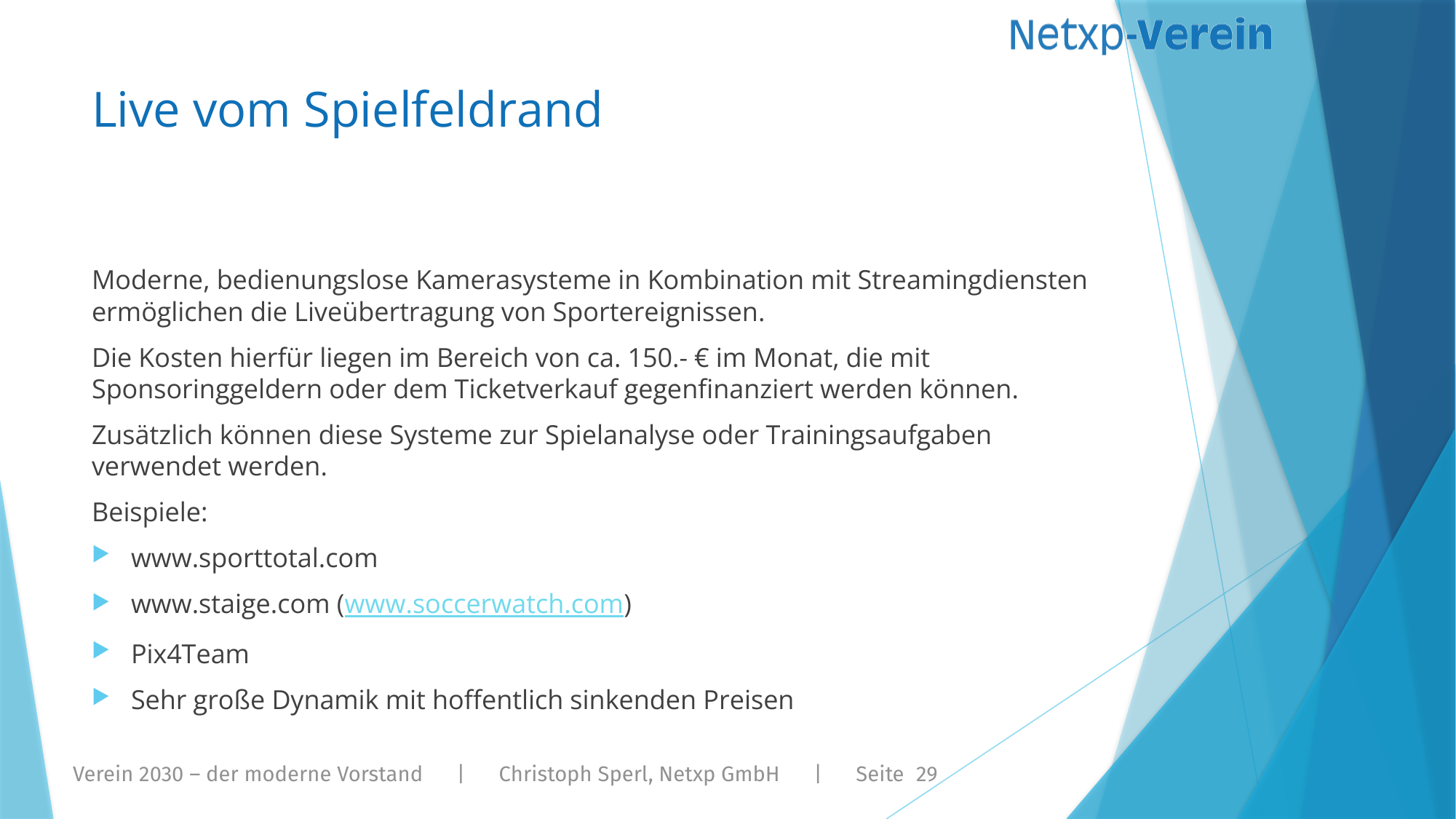

# Live vom Spielfeldrand
Moderne, bedienungslose Kamerasysteme in Kombination mit Streamingdiensten ermöglichen die Liveübertragung von Sportereignissen.
Die Kosten hierfür liegen im Bereich von ca. 150.- € im Monat, die mit Sponsoringgeldern oder dem Ticketverkauf gegenfinanziert werden können.
Zusätzlich können diese Systeme zur Spielanalyse oder Trainingsaufgaben verwendet werden.
Beispiele:
www.sporttotal.com
www.staige.com (www.soccerwatch.com)
Pix4Team
Sehr große Dynamik mit hoffentlich sinkenden Preisen